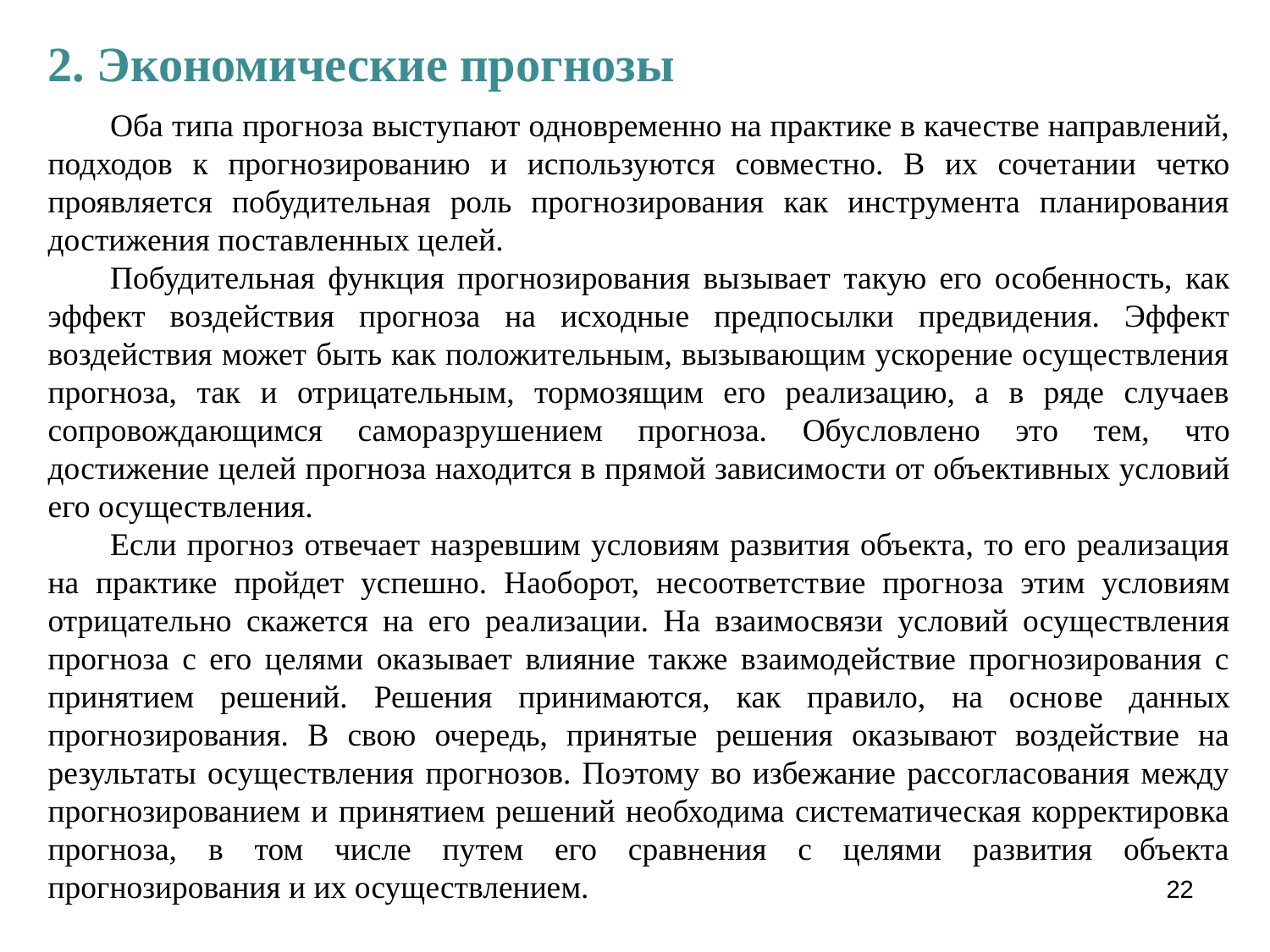

2. Экономические прогнозы
Оба типа прогноза выступают одновременно на практике в качестве направлений, подходов к прогнозированию и использу­ются совместно. В их сочетании четко проявляется побудительная роль прогнозирования как инструмента планирования достижения поставленных целей.
Побудительная функция прогнозирования вы­зывает такую его особенность, как эффект воздействия прогноза на исходные предпосылки предвидения. Эффект воздействия может быть как положительным, вызывающим ускорение осуществления прогноза, так и отрицательным, тормозящим его реализацию, а в ряде случаев сопровождающимся саморазрушением прогноза. Обус­ловлено это тем, что достижение целей прогноза находится в пря­мой зависимости от объективных условий его осуществления.
Если прогноз отвечает назревшим условиям развития объекта, то его реализация на практике пройдет успешно. Наоборот, несоответст­вие прогноза этим условиям отрицательно скажется на его реа­лизации. На взаимосвязи условий осуществления прогноза с его целями оказывает влияние также взаимодействие прогнозирования с принятием решений. Решения принимаются, как правило, на осно­ве данных прогнозирования. В свою очередь, принятые решения оказывают воздействие на результаты осуществления прогнозов. Поэтому во избежание рассогласования между прогнозированием и принятием решений необходима систематическая корректировка прог­ноза, в том числе путем его сравнения с целями развития объекта прогнозирования и их осуществлением.
22